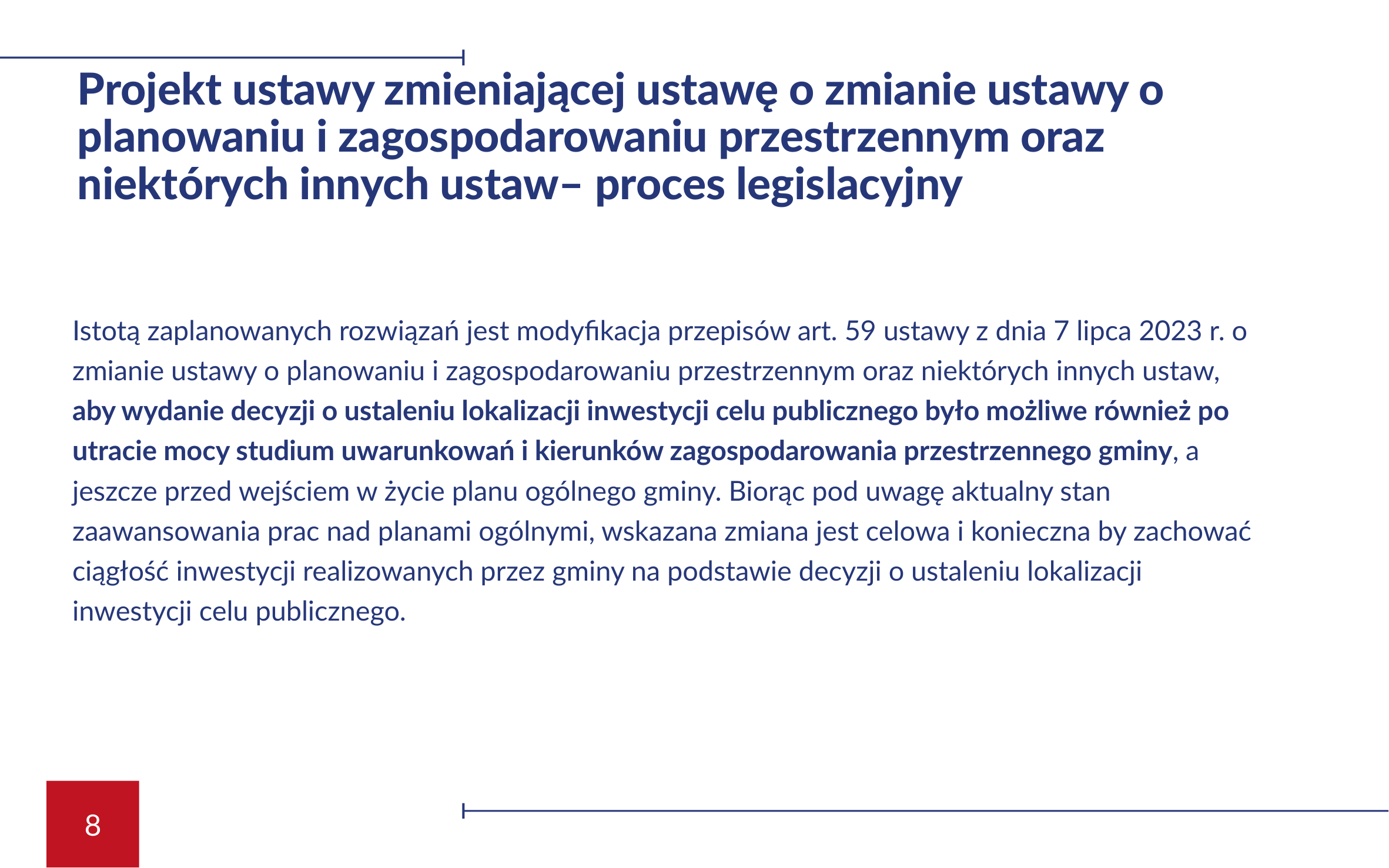

# Projekt ustawy zmieniającej ustawę o zmianie ustawy o planowaniu i zagospodarowaniu przestrzennym oraz niektórych innych ustaw– proces legislacyjny
Istotą zaplanowanych rozwiązań jest modyfikacja przepisów art. 59 ustawy z dnia 7 lipca 2023 r. o zmianie ustawy o planowaniu i zagospodarowaniu przestrzennym oraz niektórych innych ustaw, aby wydanie decyzji o ustaleniu lokalizacji inwestycji celu publicznego było możliwe również po utracie mocy studium uwarunkowań i kierunków zagospodarowania przestrzennego gminy, a jeszcze przed wejściem w życie planu ogólnego gminy. Biorąc pod uwagę aktualny stan zaawansowania prac nad planami ogólnymi, wskazana zmiana jest celowa i konieczna by zachować ciągłość inwestycji realizowanych przez gminy na podstawie decyzji o ustaleniu lokalizacji inwestycji celu publicznego.